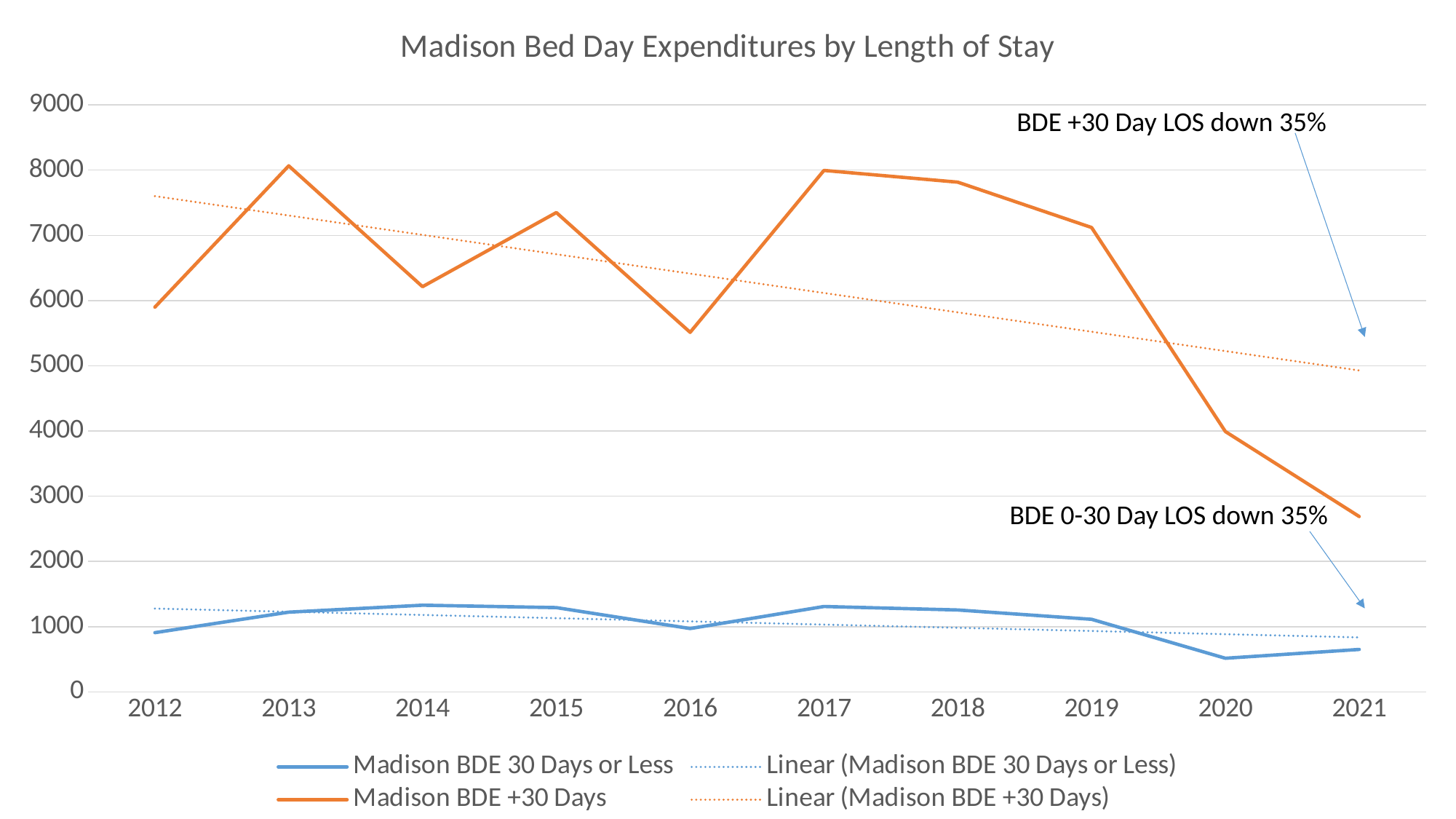

### Chart: Madison Bed Day Expenditures by Length of Stay

| Category | Madison BDE 30 Days or Less | Madison BDE +30 Days |
|---|---|---|
| 2012 | 908.0 | 5899.0 |
| 2013 | 1222.0 | 8066.0 |
| 2014 | 1329.0 | 6213.0 |
| 2015 | 1292.0 | 7349.0 |
| 2016 | 971.0 | 5513.0 |
| 2017 | 1309.0 | 7995.0 |
| 2018 | 1256.0 | 7815.0 |
| 2019 | 1113.0 | 7120.0 |
| 2020 | 516.0 | 3991.0 |
| 2021 | 651.0 | 2689.0 |
BDE +30 Day LOS down 35%

BDE 0-30 Day LOS down 35%